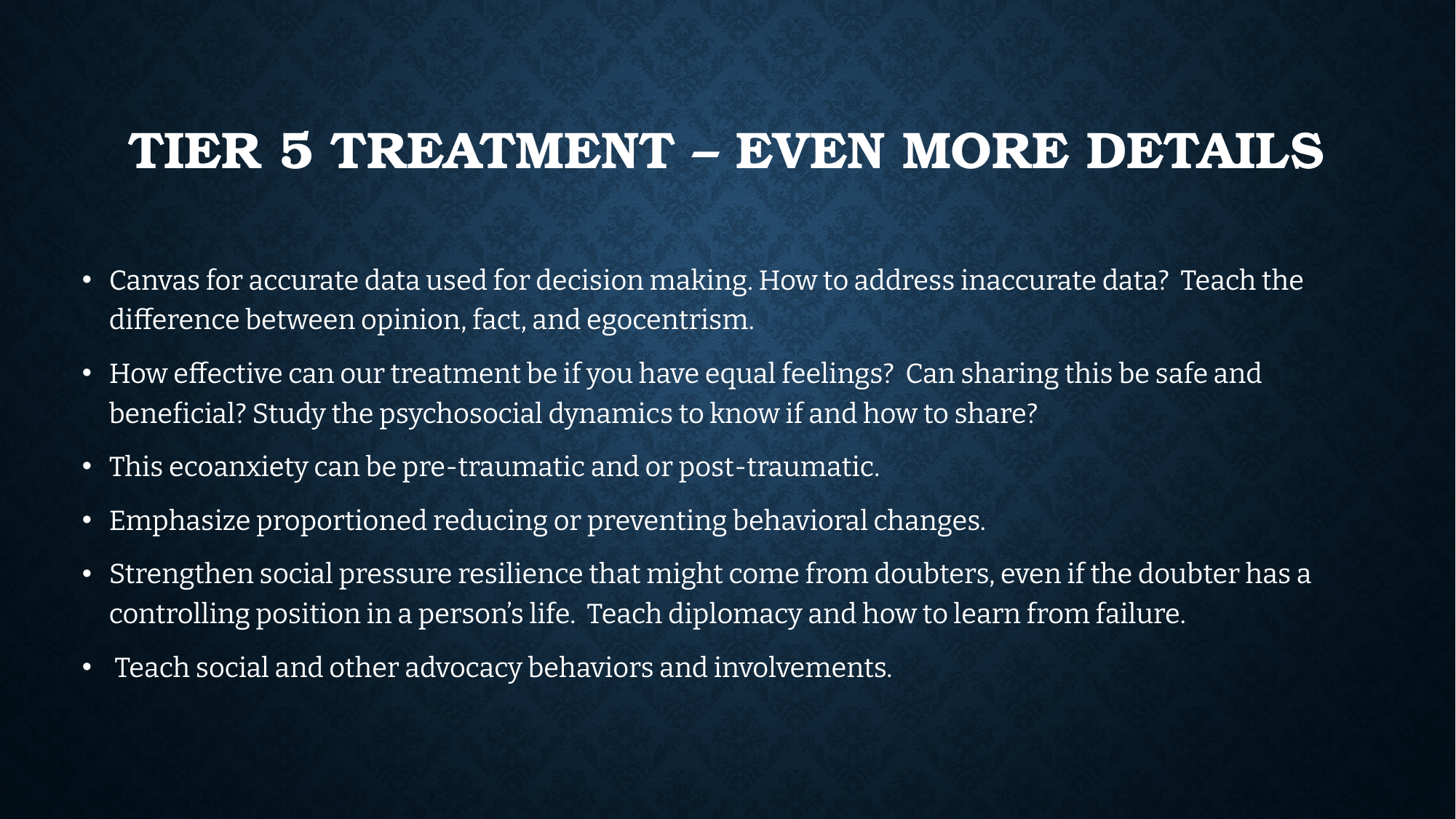

# Tier 5 Treatment – even more Details
Canvas for accurate data used for decision making. How to address inaccurate data?  Teach the difference between opinion, fact, and egocentrism.
How effective can our treatment be if you have equal feelings?  Can sharing this be safe and beneficial? Study the psychosocial dynamics to know if and how to share?
This ecoanxiety can be pre-traumatic and or post-traumatic.
Emphasize proportioned reducing or preventing behavioral changes.
Strengthen social pressure resilience that might come from doubters, even if the doubter has a controlling position in a person’s life.  Teach diplomacy and how to learn from failure.
 Teach social and other advocacy behaviors and involvements.